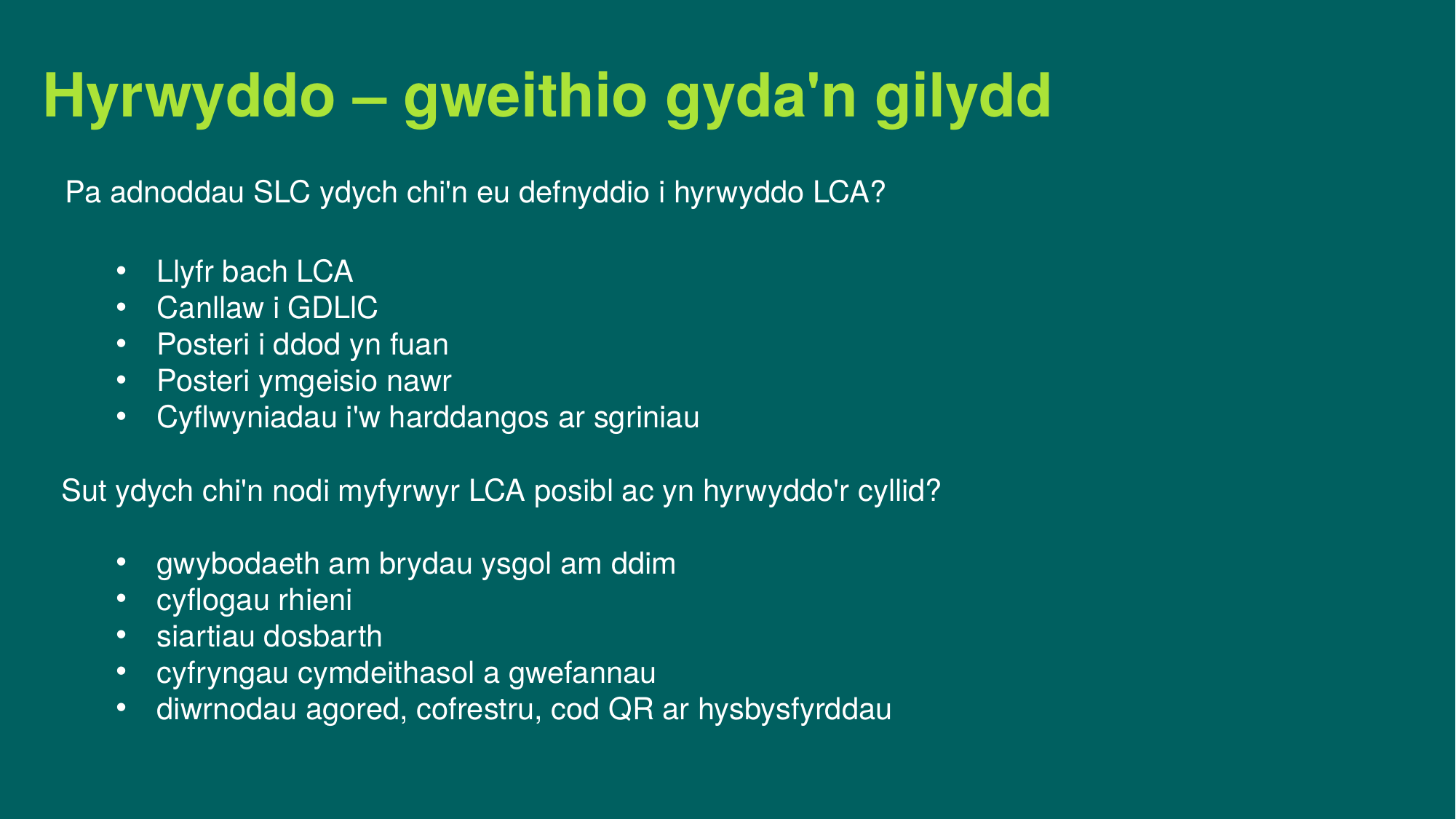

Hyrwyddo – gweithio gyda'n gilydd
Pa adnoddau SLC ydych chi'n eu defnyddio i hyrwyddo LCA?
Llyfr bach LCA
Canllaw i GDLlC
Posteri i ddod yn fuan
Posteri ymgeisio nawr
Cyflwyniadau i'w harddangos ar sgriniau

Sut ydych chi'n nodi myfyrwyr LCA posibl ac yn hyrwyddo'r cyllid?

gwybodaeth am brydau ysgol am ddim
cyflogau rhieni
siartiau dosbarth
cyfryngau cymdeithasol a gwefannau
diwrnodau agored, cofrestru, cod QR ar hysbysfyrddau